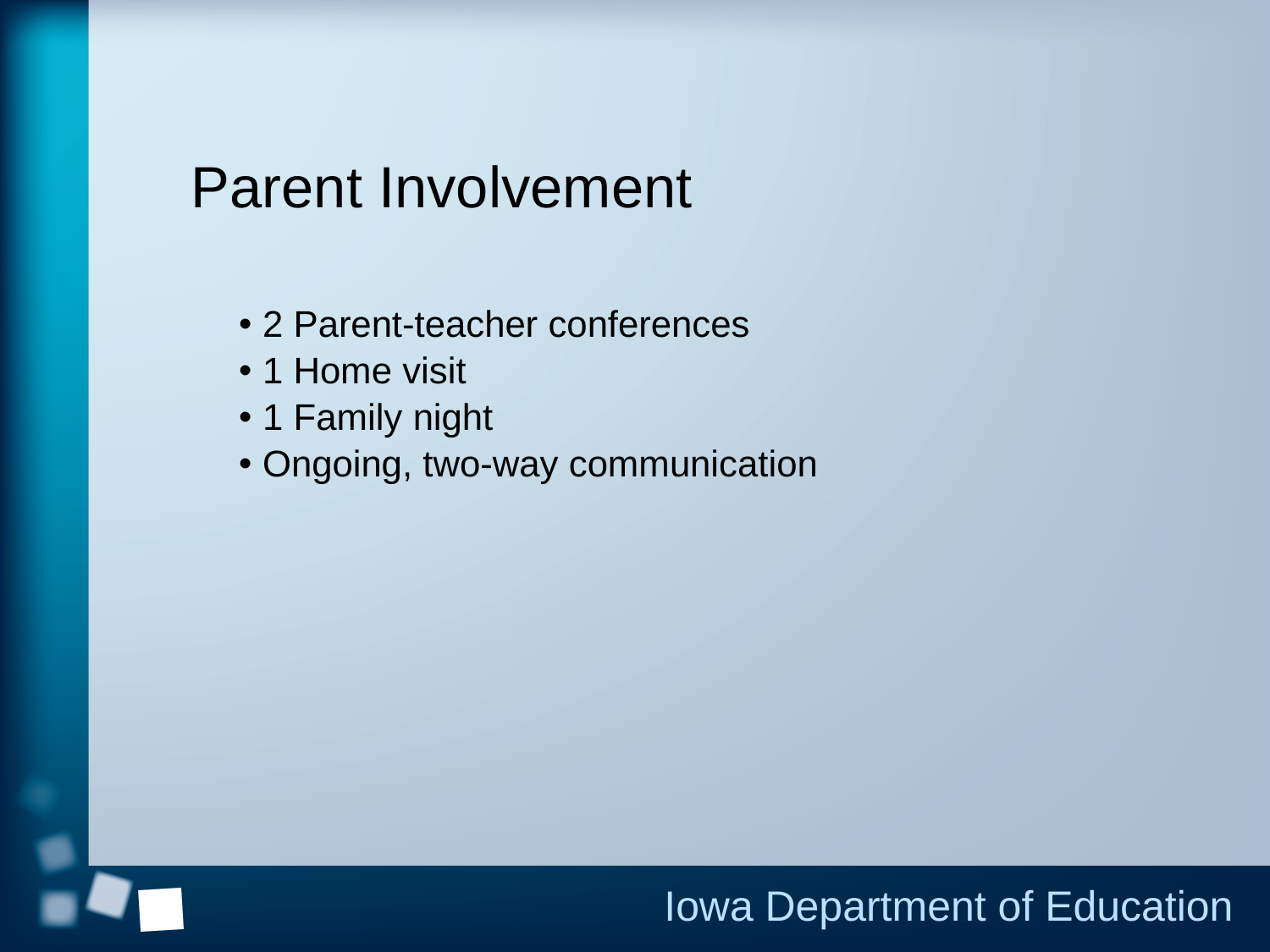

# Parent Involvement
2 Parent-teacher conferences
1 Home visit
1 Family night
Ongoing, two-way communication